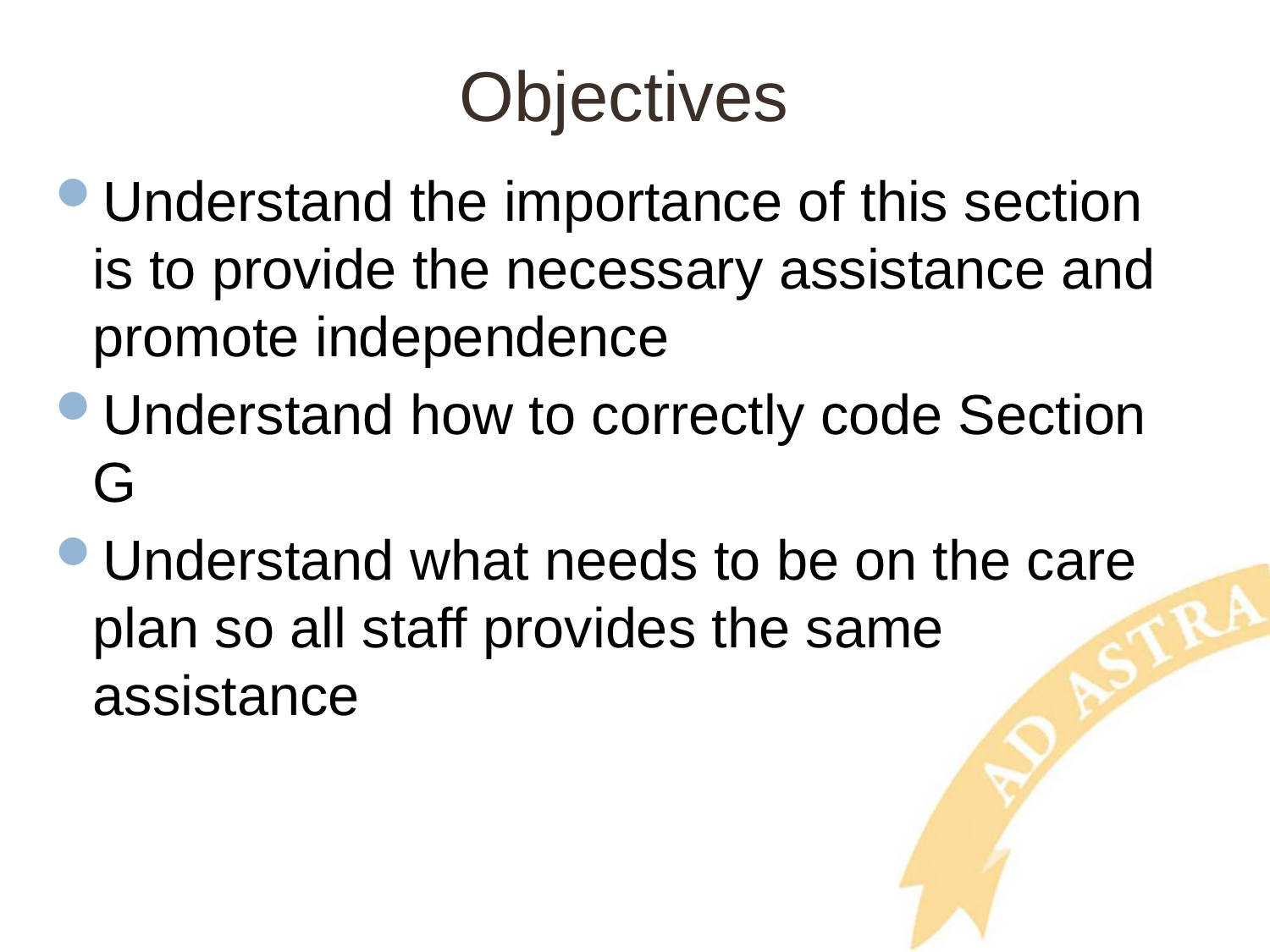

# Objectives
Understand the importance of this section is to provide the necessary assistance and  promote independence
Understand how to correctly code Section G
Understand what needs to be on the care plan so all staff provides the same assistance